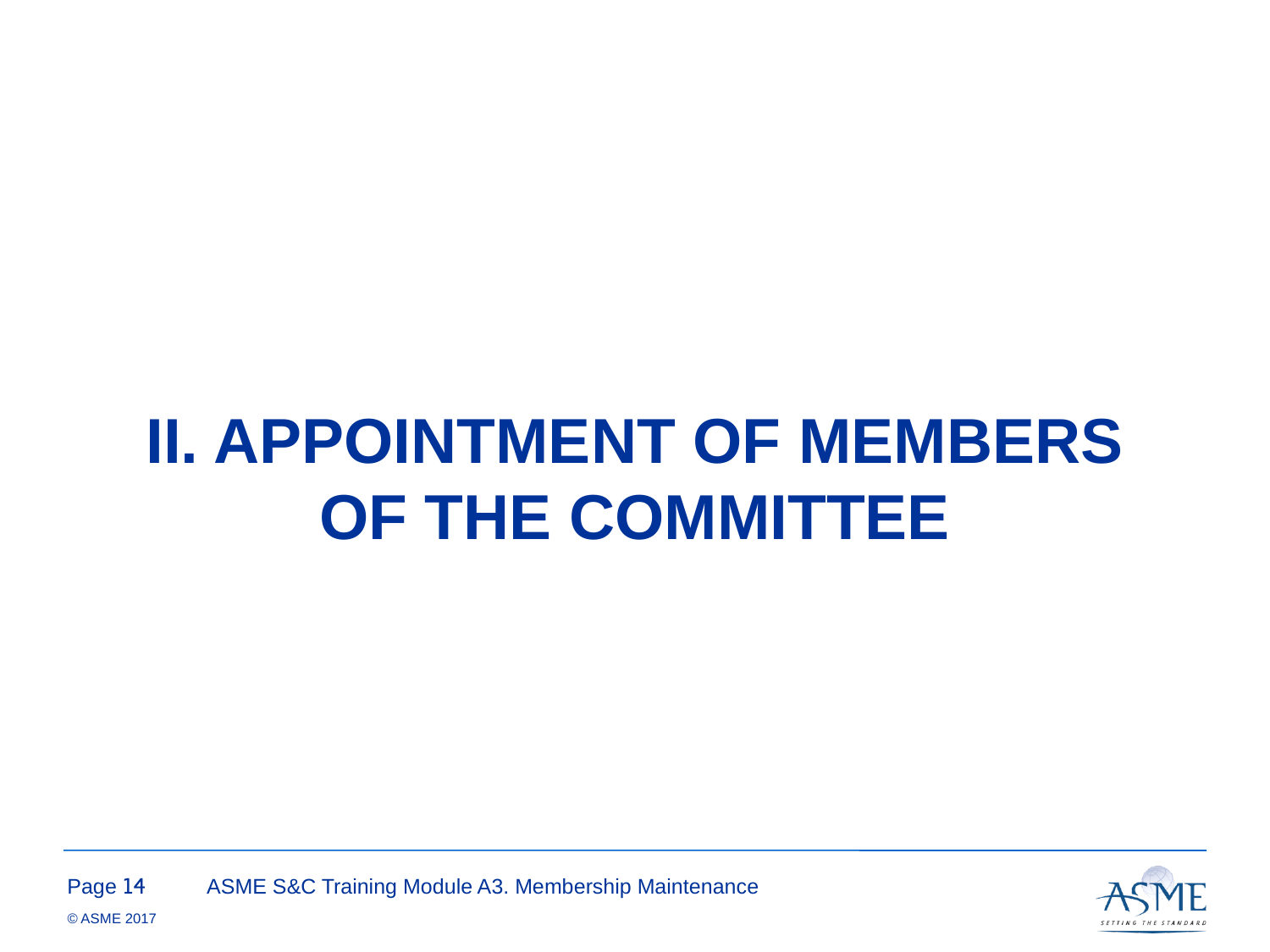

# II. APPOINTMENT OF MEMBERS OF THE COMMITTEE
14
ASME S&C Training Module A3. Membership Maintenance